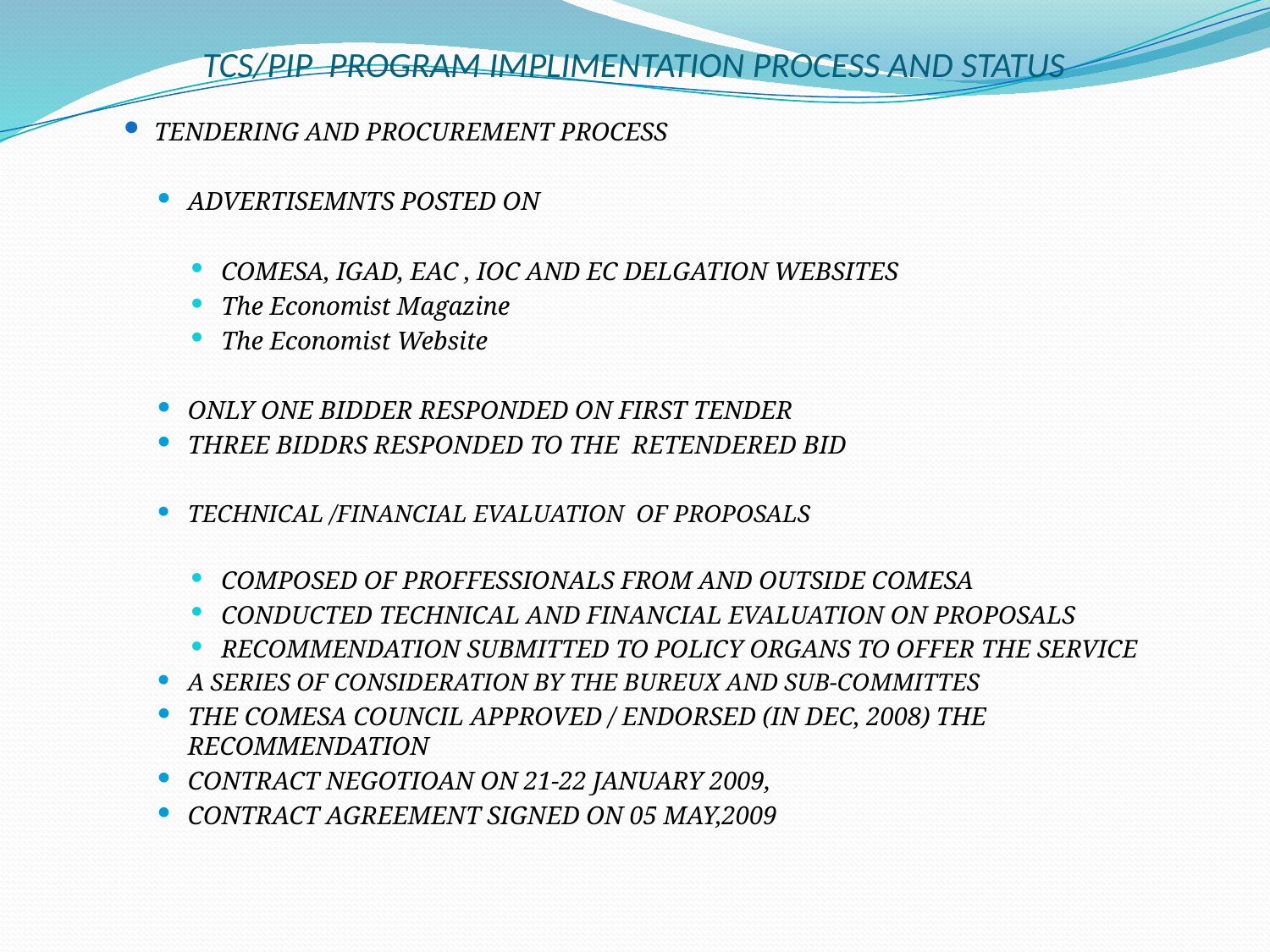

# TCS/PIP  PROGRAM IMPLIMENTATION PROCESS AND STATUS

TENDERING AND PROCUREMENT PROCESS

ADVERTISEMNTS POSTED ON

COMESA, IGAD, EAC , IOC AND EC DELGATION WEBSITES
The Economist Magazine
The Economist Website

ONLY ONE BIDDER RESPONDED ON FIRST TENDER
THREE BIDDRS RESPONDED TO THE  RETENDERED BID

TECHNICAL /FINANCIAL EVALUATION  OF PROPOSALS

COMPOSED OF PROFFESSIONALS FROM AND OUTSIDE COMESA
CONDUCTED TECHNICAL AND FINANCIAL EVALUATION ON PROPOSALS
RECOMMENDATION SUBMITTED TO POLICY ORGANS TO OFFER THE SERVICE
A SERIES OF CONSIDERATION BY THE BUREUX AND SUB-COMMITTES
THE COMESA COUNCIL APPROVED / ENDORSED (IN DEC, 2008) THE RECOMMENDATION
CONTRACT NEGOTIOAN ON 21-22 JANUARY 2009,
CONTRACT AGREEMENT SIGNED ON 05 MAY,2009